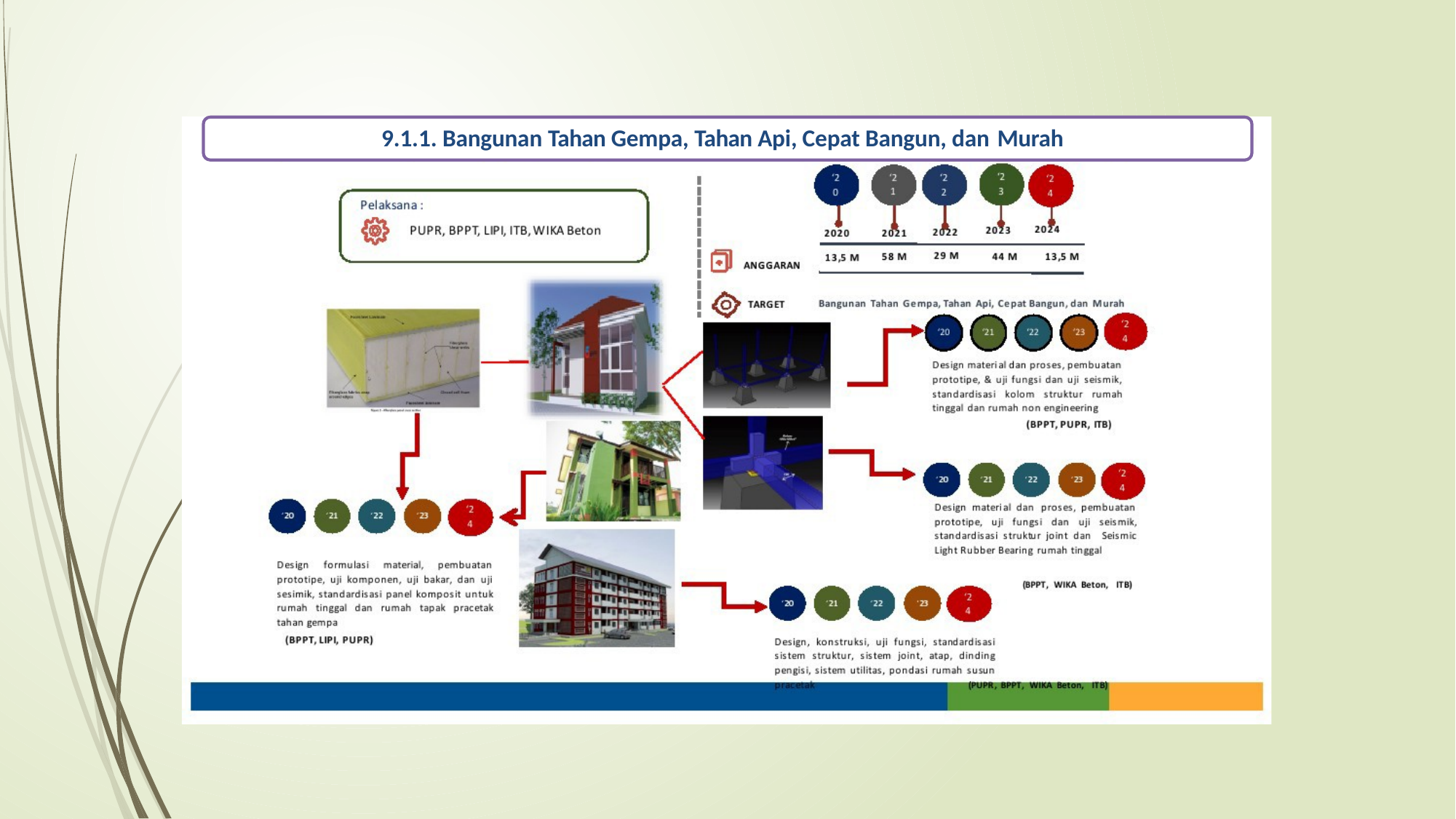

9.1.1. Bangunan Tahan Gempa, Tahan Api, Cepat Bangun, dan Murah